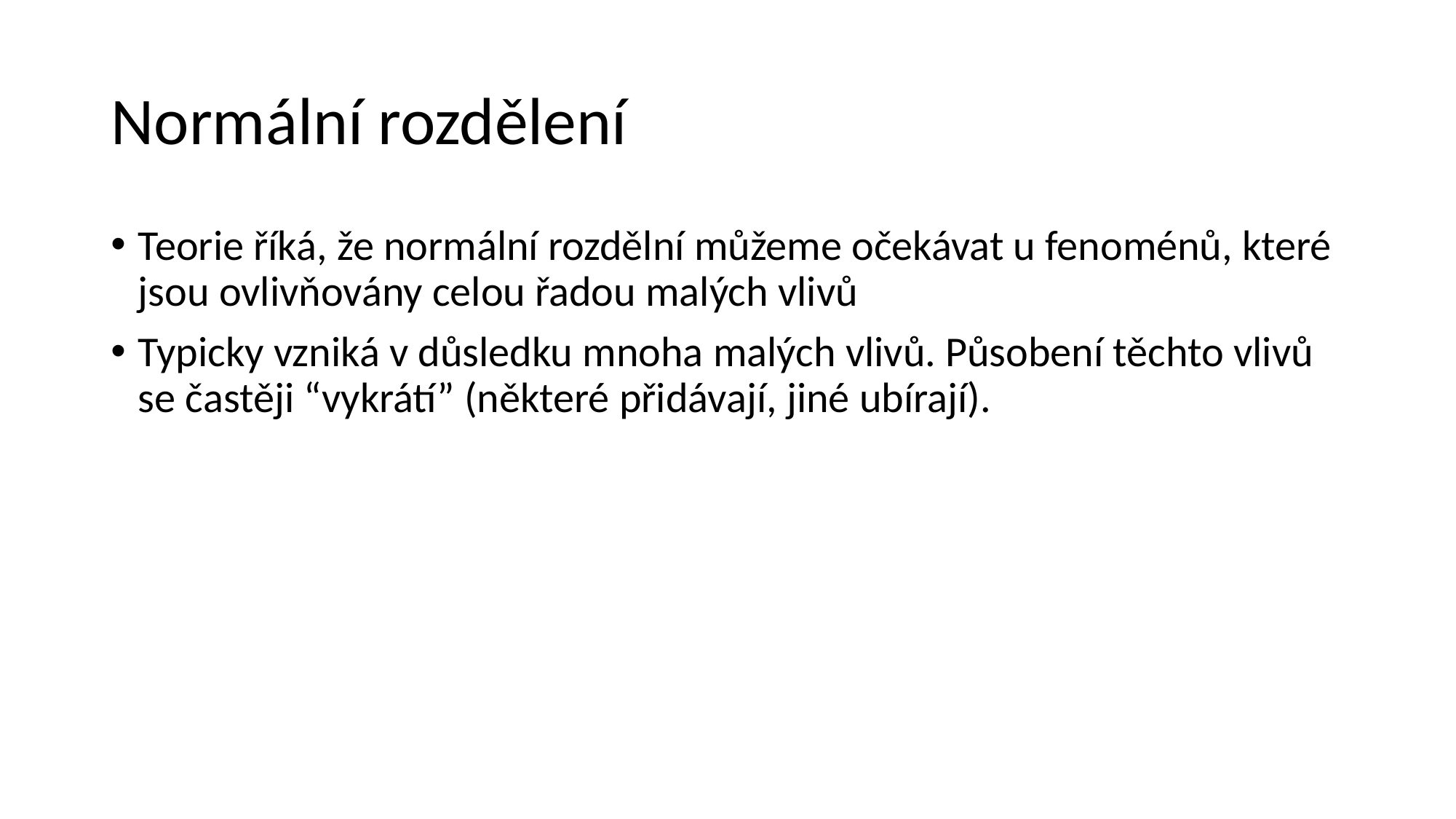

# Normální rozdělení
Teorie říká, že normální rozdělní můžeme očekávat u fenoménů, které jsou ovlivňovány celou řadou malých vlivů
Typicky vzniká v důsledku mnoha malých vlivů. Působení těchto vlivů se častěji “vykrátí” (některé přidávají, jiné ubírají).